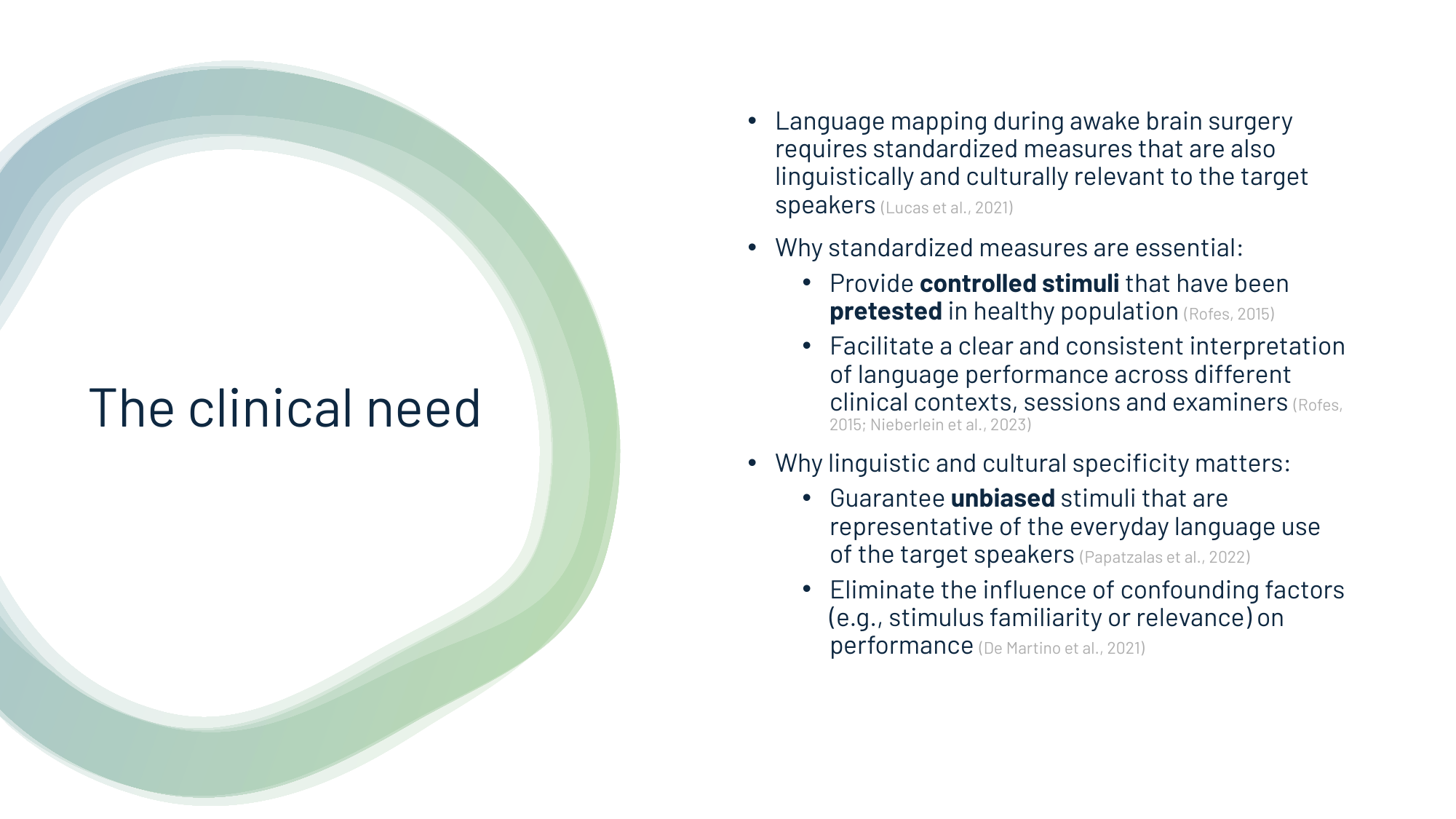

Language mapping during awake brain surgery requires standardized measures that are also linguistically and culturally relevant to the target speakers (Lucas et al., 2021)
Why standardized measures are essential:
Provide controlled stimuli that have been pretested in healthy population (Rofes, 2015)
Facilitate a clear and consistent interpretation of language performance across different clinical contexts, sessions and examiners (Rofes, 2015; Nieberlein et al., 2023)
Why linguistic and cultural specificity matters:
Guarantee unbiased stimuli that are representative of the everyday language use of the target speakers (Papatzalas et al., 2022)
Eliminate the influence of confounding factors (e.g., stimulus familiarity or relevance) on performance (De Martino et al., 2021)

# The clinical need